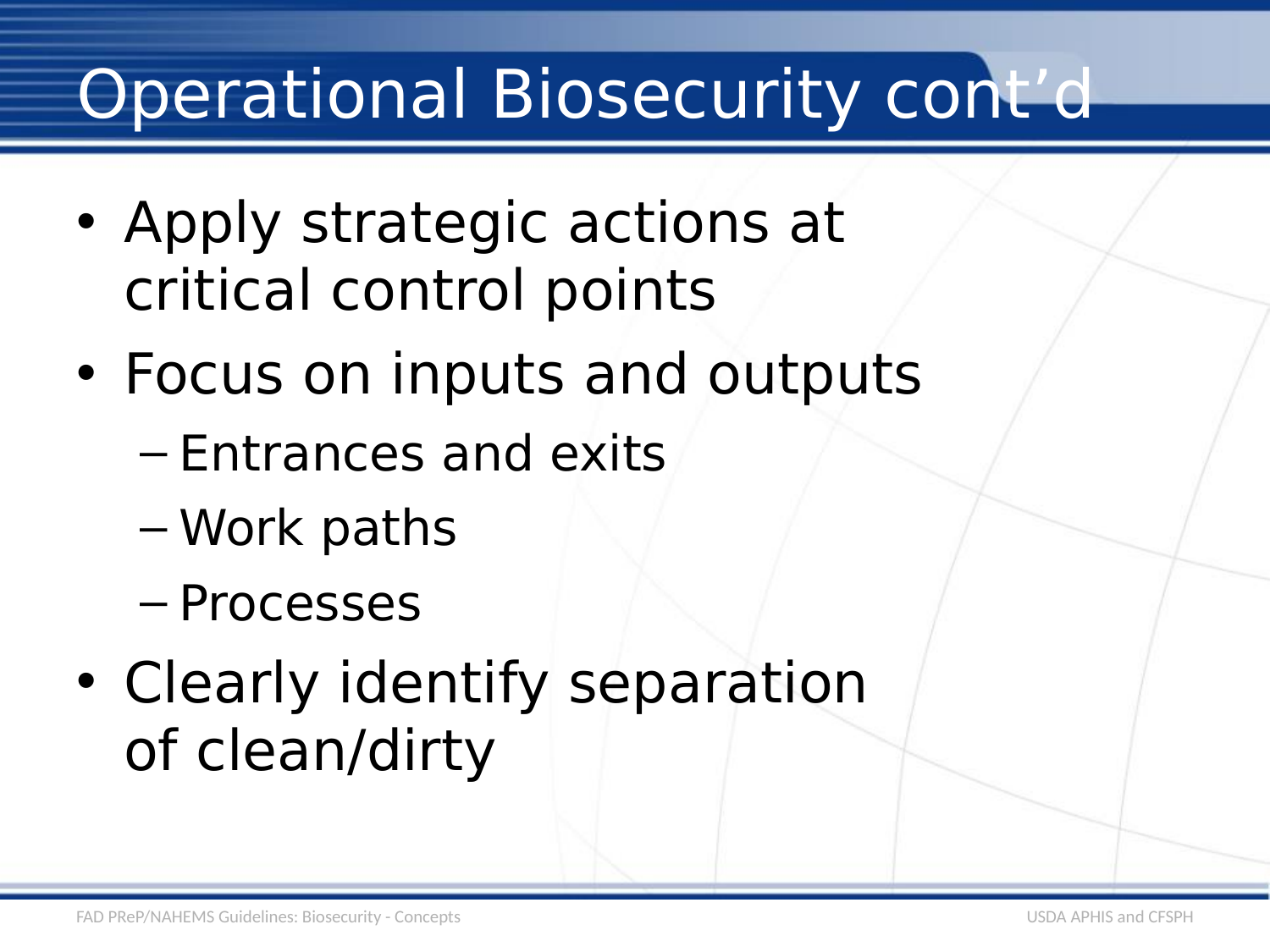

# Operational Biosecurity cont’d
Apply strategic actions at
critical control points
Focus on inputs and outputs
Entrances and exits
Work paths
Processes
Clearly identify separation
of clean/dirty

FAD PReP/NAHEMS Guidelines: Biosecurity - Concepts
USDA APHIS and CFSPH